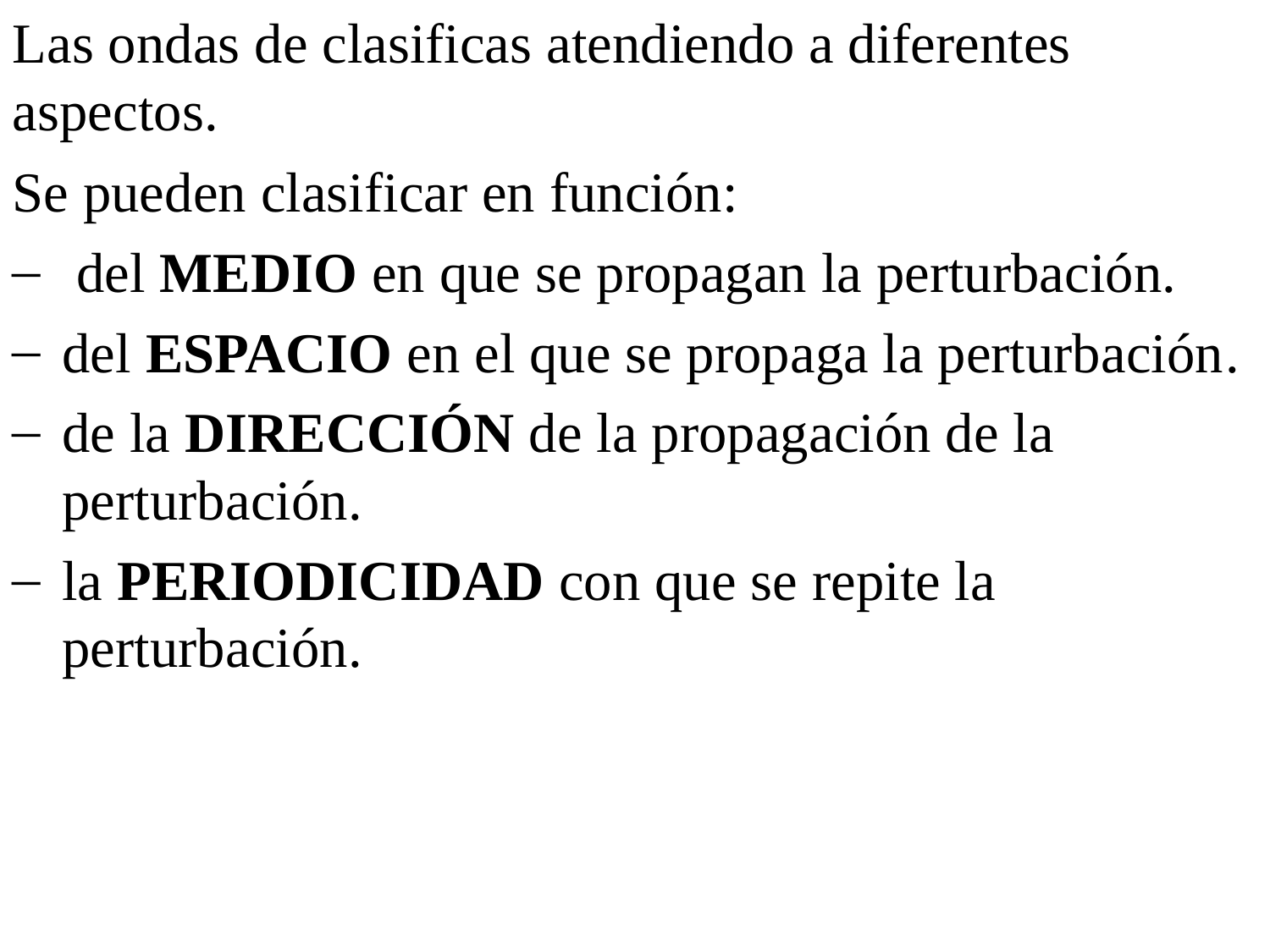

Las ondas de clasificas atendiendo a diferentes aspectos.
Se pueden clasificar en función:
 del MEDIO en que se propagan la perturbación.
del ESPACIO en el que se propaga la perturbación.
de la DIRECCIÓN de la propagación de la perturbación.
la PERIODICIDAD con que se repite la perturbación.